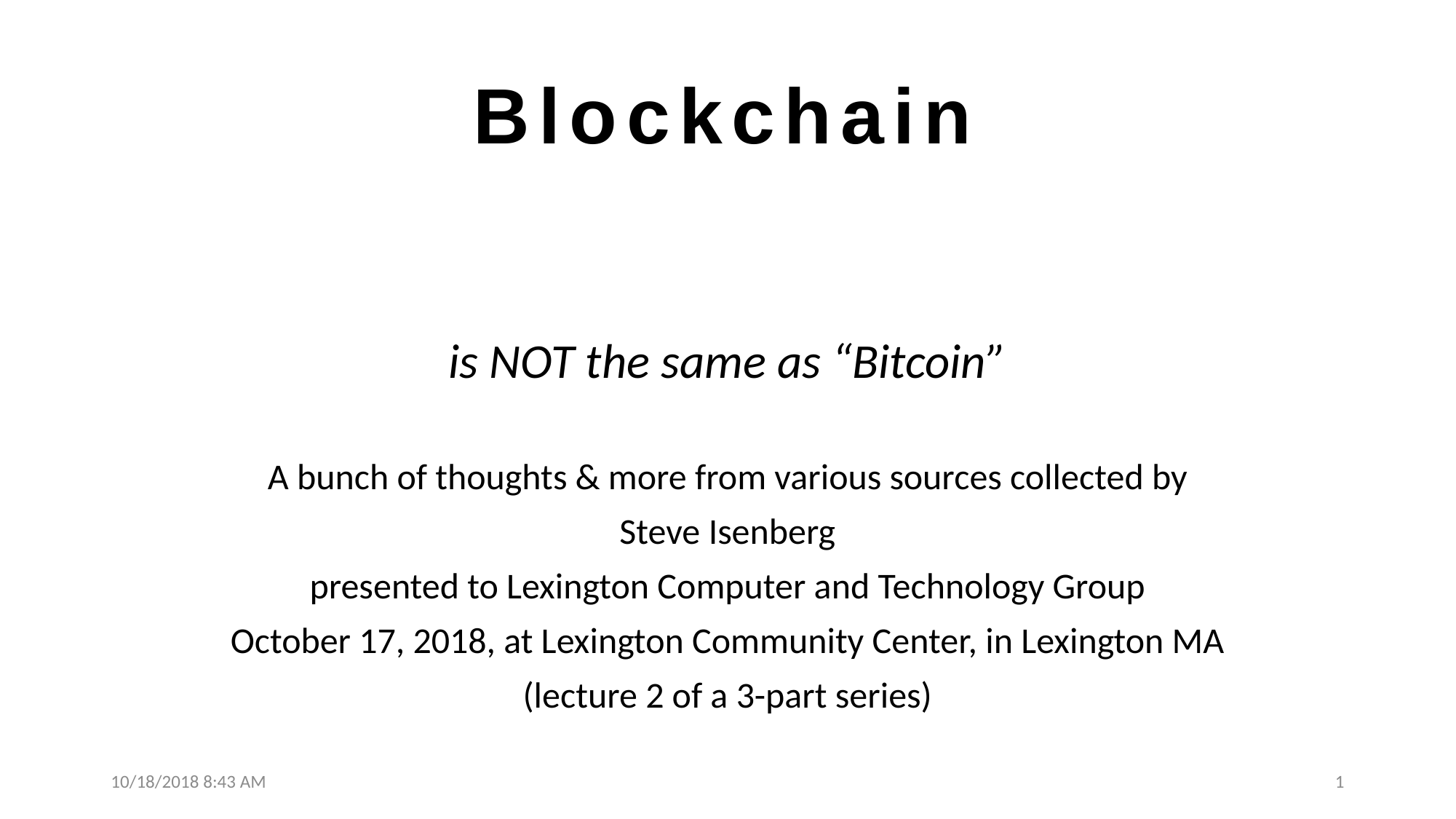

# Blockchain
is NOT the same as “Bitcoin”

A bunch of thoughts & more from various sources collected by
Steve Isenberg
presented to Lexington Computer and Technology Group
October 17, 2018, at Lexington Community Center, in Lexington MA
(lecture 2 of a 3-part series)
10/18/2018 8:43 AM
1